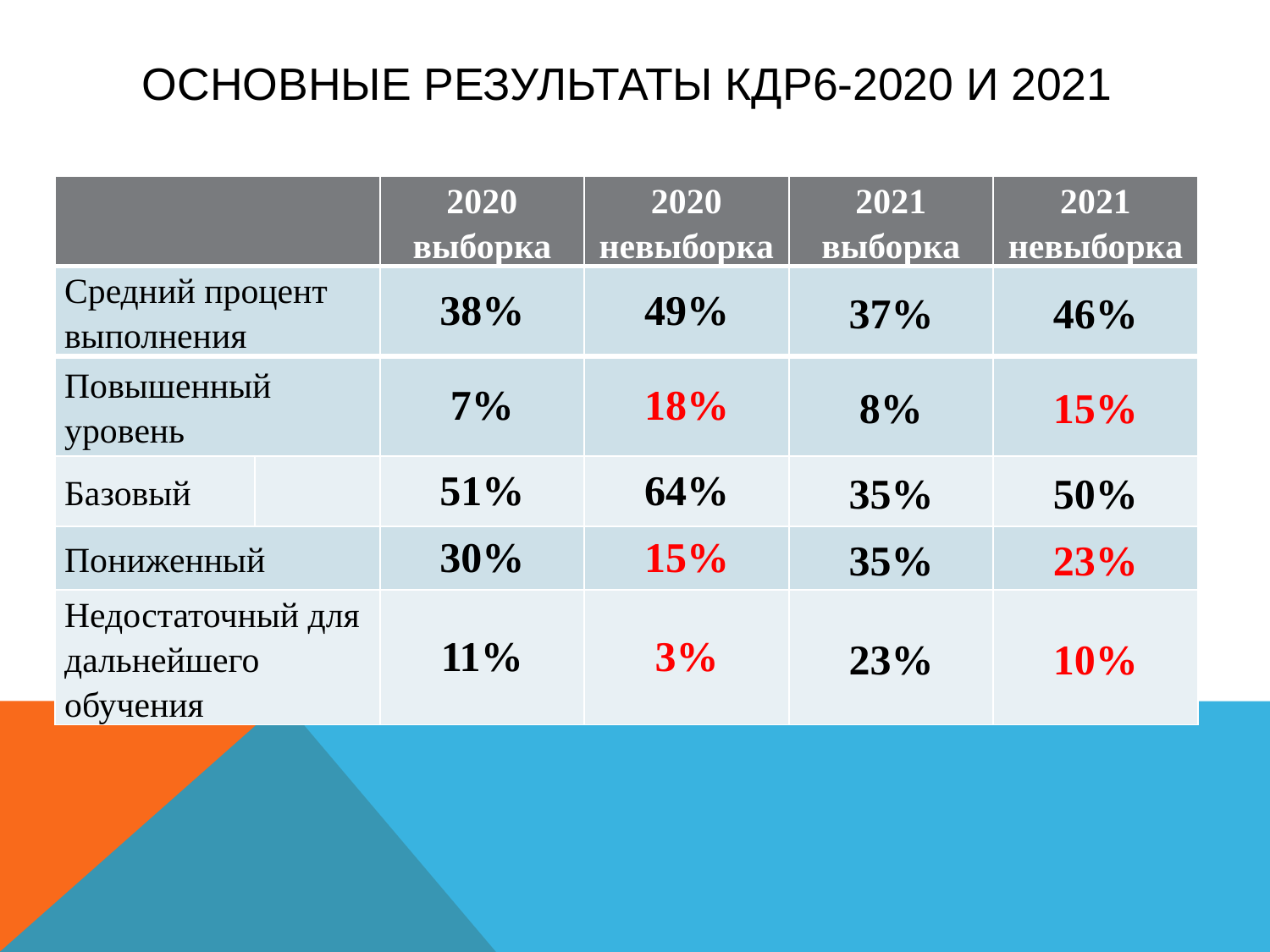

# Основные результаты КДР6-2020 и 2021
|  |  | 2020 выборка | 2020 невыборка | 2021 выборка | 2021 невыборка |
| --- | --- | --- | --- | --- | --- |
| Средний процент выполнения |  | 38% | 49% | 37% | 46% |
| Повышенный уровень |  | 7% | 18% | 8% | 15% |
| Базовый |  | 51% | 64% | 35% | 50% |
| Пониженный |  | 30% | 15% | 35% | 23% |
| Недостаточный для дальнейшего обучения |  | 11% | 3% | 23% | 10% |